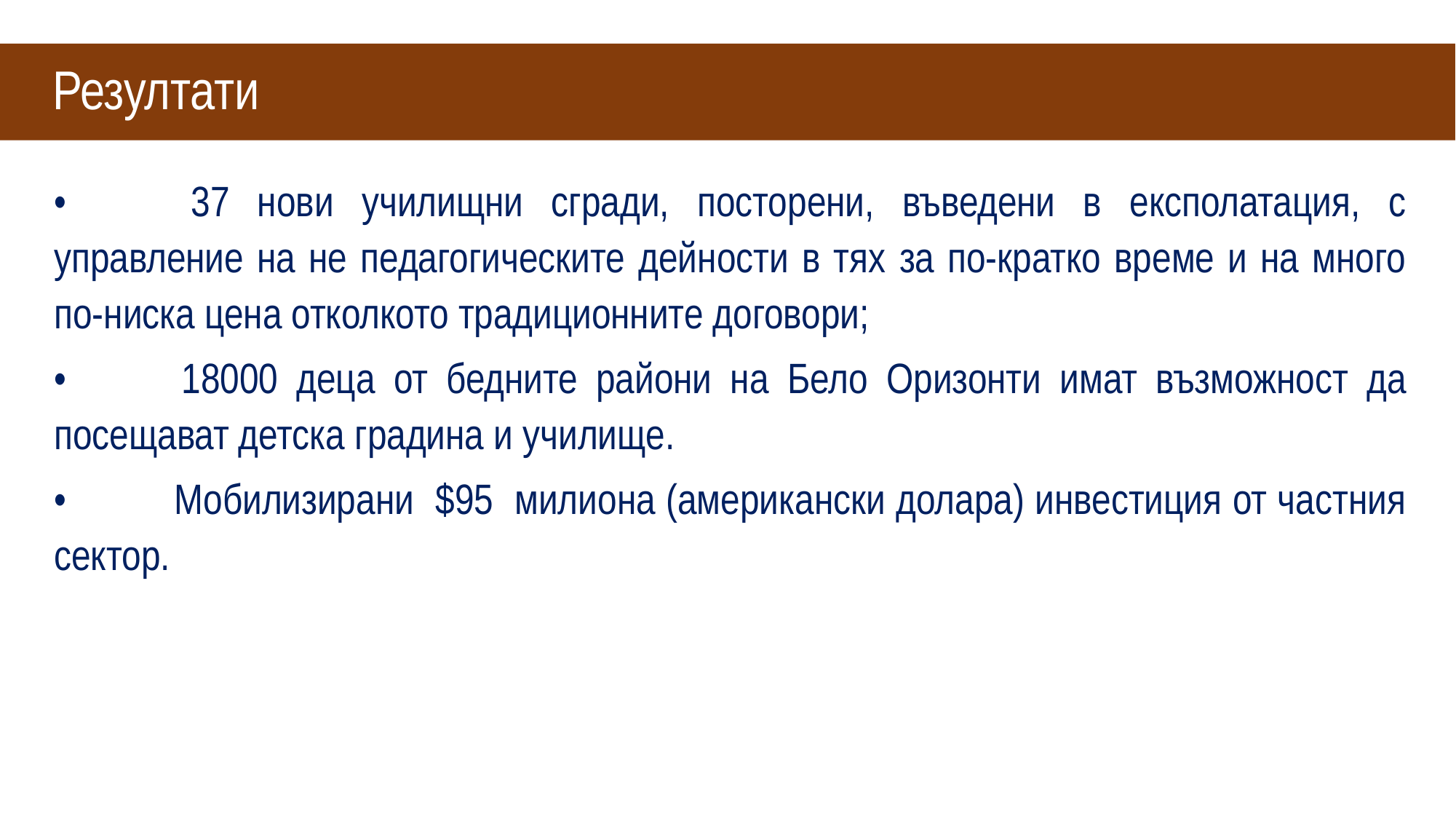

# Резултати
•	 37 нови училищни сгради, посторени, въведени в експолатация, с управление на не педагогическите дейности в тях за по-кратко време и на много по-ниска цена отколкото традиционните договори;
•	 18000 деца от бедните райони на Бело Оризонти имат възможност да посещават детска градина и училище.
•	 Мобилизирани  $95  милиона (американски долара) инвестиция от частния сектор.